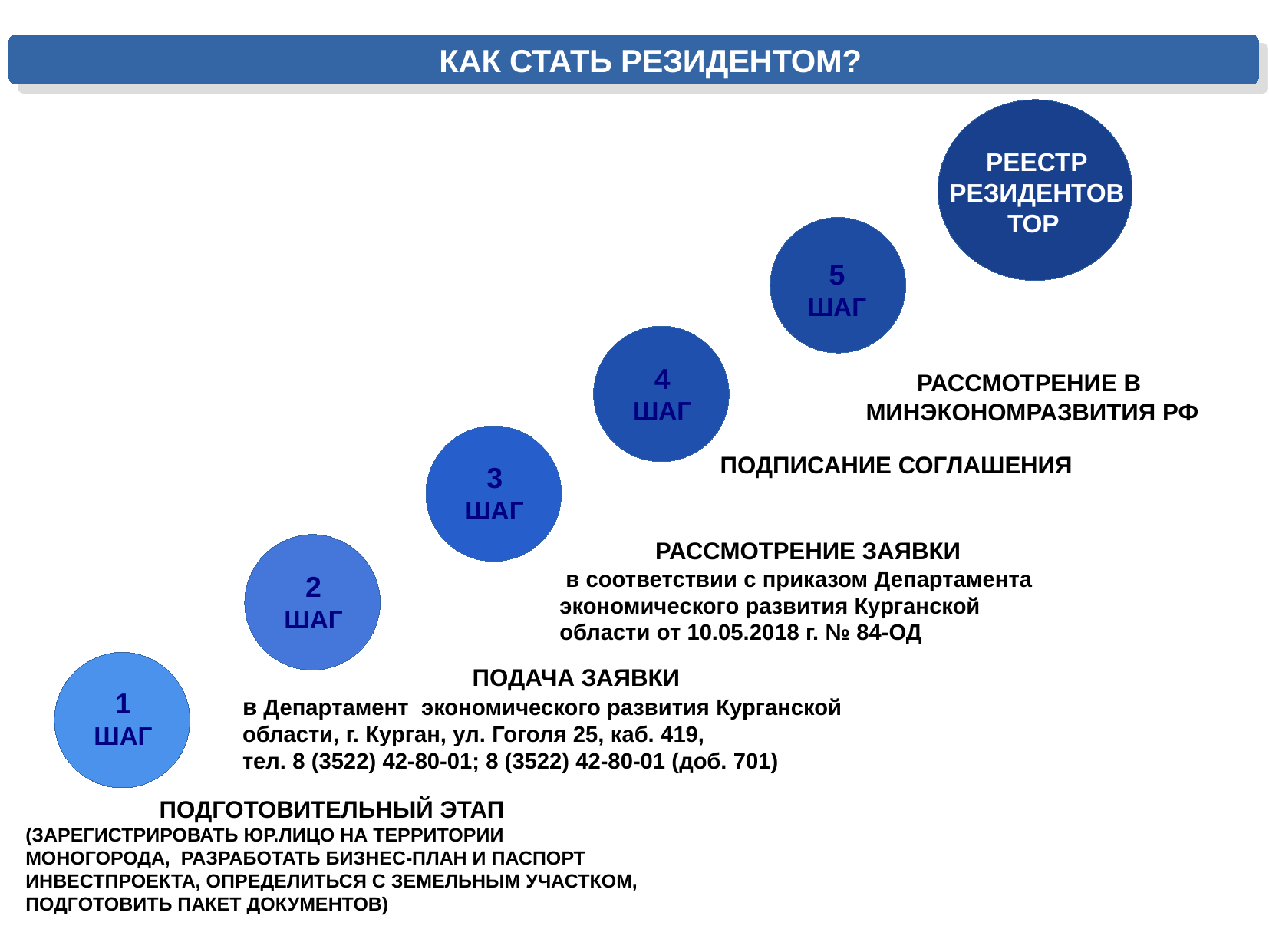

КАК СТАТЬ РЕЗИДЕНТОМ?

РЕЕСТР РЕЗИДЕНТОВ
ТОР

5
ШАГ

4
ШАГ
РАССМОТРЕНИЕ В  МИНЭКОНОМРАЗВИТИЯ РФ

ПОДПИСАНИЕ СОГЛАШЕНИЯ
3
ШАГ
РАССМОТРЕНИЕ ЗАЯВКИ
 в соответствии с приказом Департамента экономического развития Курганской области от 10.05.2018 г. № 84-ОД

2
ШАГ

ПОДАЧА ЗАЯВКИ
в Департамент  экономического развития Курганской области, г. Курган, ул. Гоголя 25, каб. 419,
тел. 8 (3522) 42-80-01; 8 (3522) 42-80-01 (доб. 701)
1
ШАГ

ПОДГОТОВИТЕЛЬНЫЙ ЭТАП
(ЗАРЕГИСТРИРОВАТЬ ЮР.ЛИЦО НА ТЕРРИТОРИИ МОНОГОРОДА,  РАЗРАБОТАТЬ БИЗНЕС-ПЛАН И ПАСПОРТ ИНВЕСТПРОЕКТА, ОПРЕДЕЛИТЬСЯ С ЗЕМЕЛЬНЫМ УЧАСТКОМ, ПОДГОТОВИТЬ ПАКЕТ ДОКУМЕНТОВ)